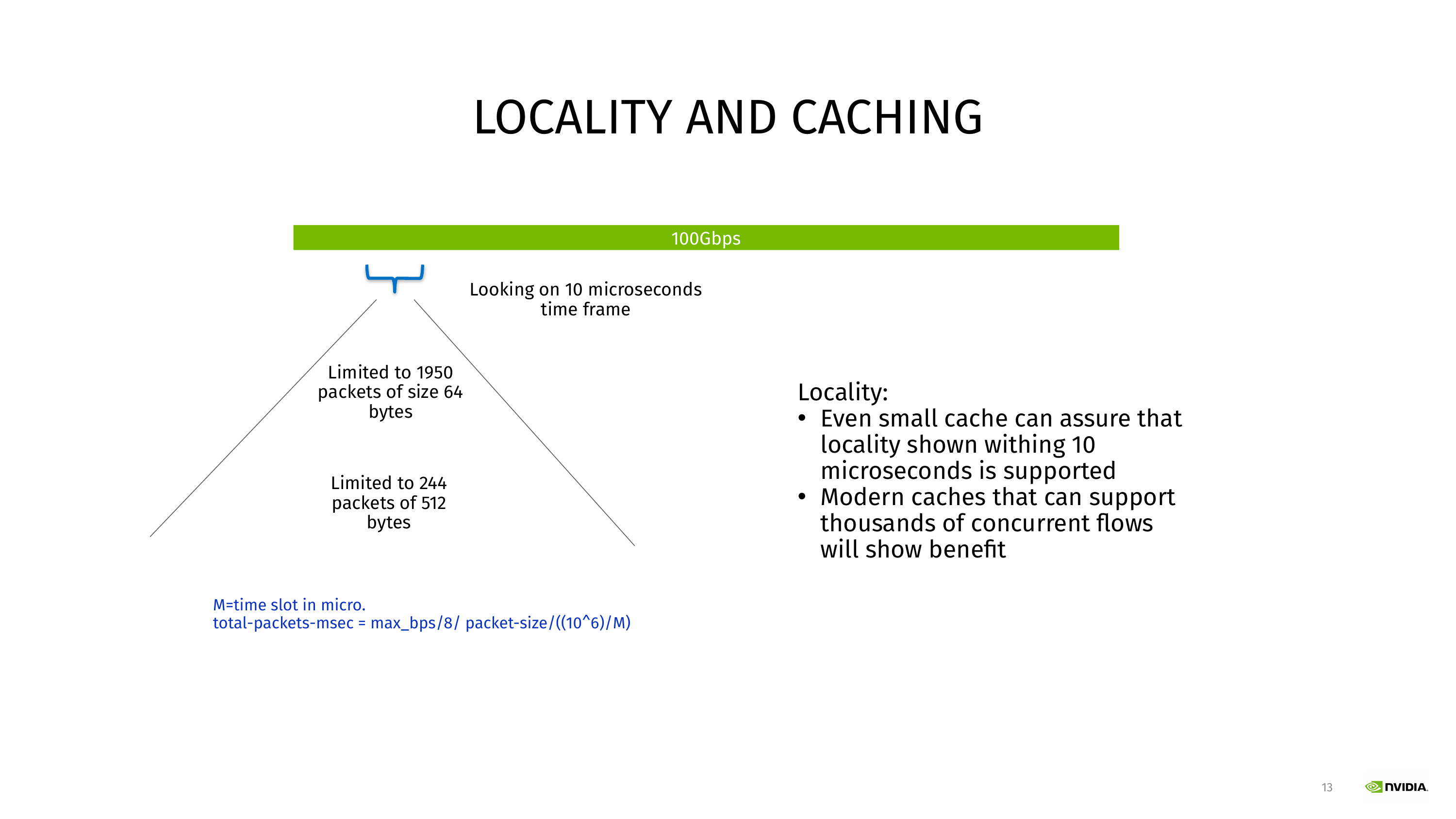

# Locality and caching
100Gbps

Looking on 10 microseconds time frame
Limited to 1950 packets of size 64 bytes
Locality:
Even small cache can assure that locality shown withing 10 microseconds is supported
Modern caches that can support thousands of concurrent flows will show benefit
Limited to 244 packets of 512 bytes
M=time slot in micro.
total-packets-msec = max_bps/8/ packet-size/((10^6)/M)